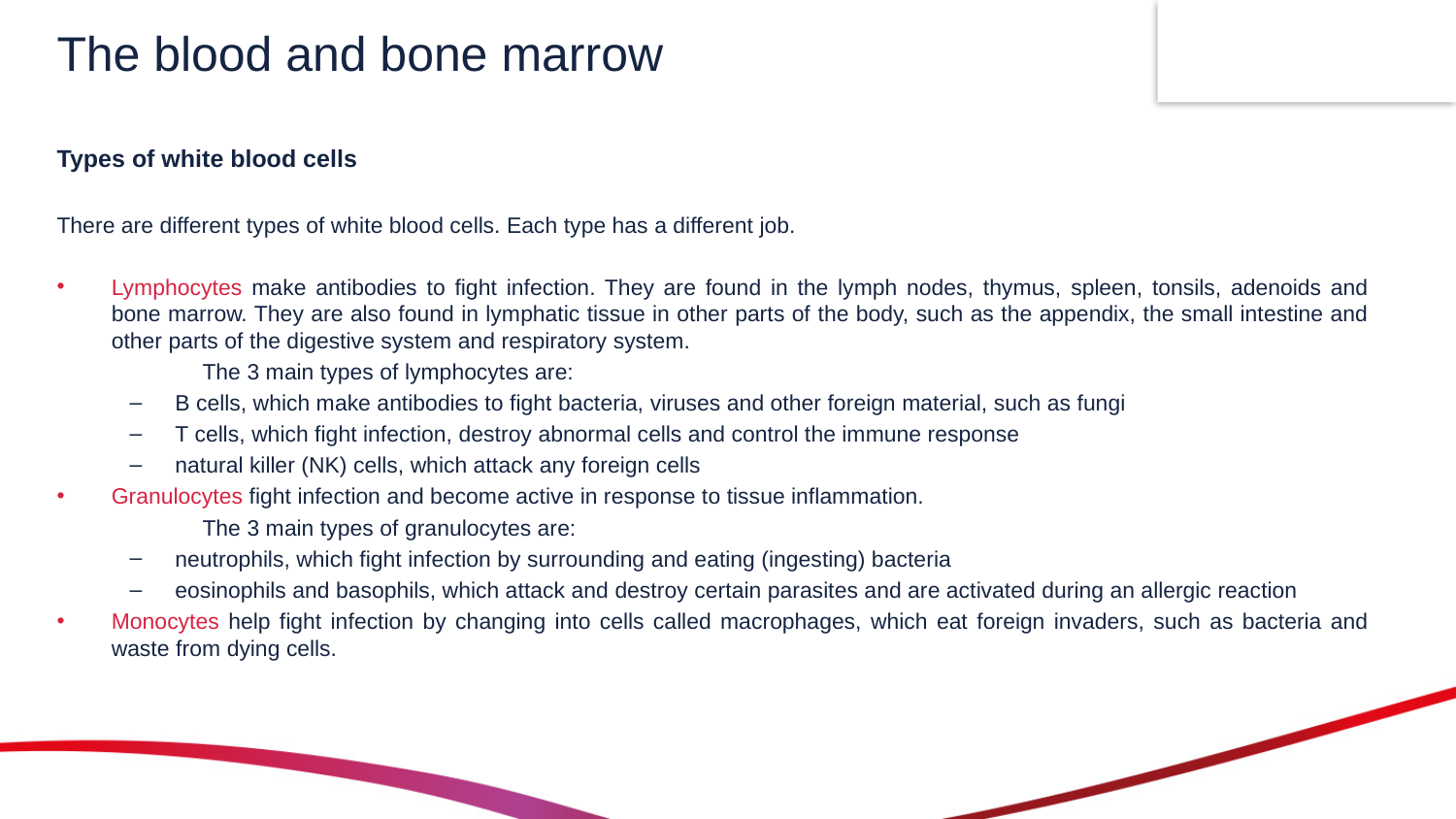

# The blood and bone marrow
Types of white blood cells

There are different types of white blood cells. Each type has a different job.

Lymphocytes make antibodies to fight infection. They are found in the lymph nodes, thymus, spleen, tonsils, adenoids and bone marrow. They are also found in lymphatic tissue in other parts of the body, such as the appendix, the small intestine and other parts of the digestive system and respiratory system.
	The 3 main types of lymphocytes are:
B cells, which make antibodies to fight bacteria, viruses and other foreign material, such as fungi
T cells, which fight infection, destroy abnormal cells and control the immune response
natural killer (NK) cells, which attack any foreign cells
Granulocytes fight infection and become active in response to tissue inflammation.
	The 3 main types of granulocytes are:
neutrophils, which fight infection by surrounding and eating (ingesting) bacteria
eosinophils and basophils, which attack and destroy certain parasites and are activated during an allergic reaction
Monocytes help fight infection by changing into cells called macrophages, which eat foreign invaders, such as bacteria and waste from dying cells.